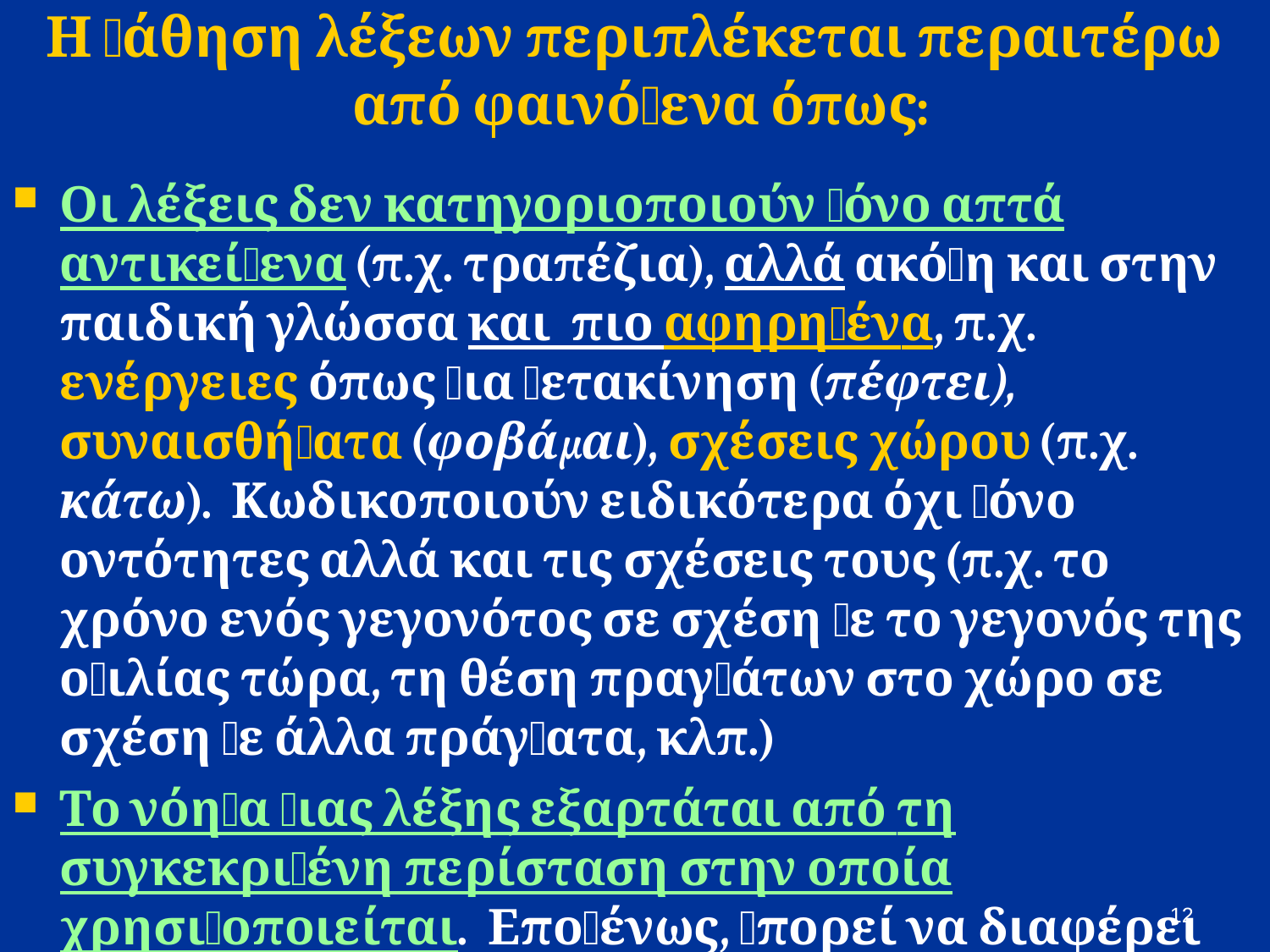

# Η μάθηση λέξεων περιπλέκεται περαιτέρω από φαινόμενα όπως:
Οι λέξεις δεν κατηγοριοποιούν μόνο απτά αντικείμενα (π.χ. τραπέζια), αλλά ακόμη και στην παιδική γλώσσα και  πιο αφηρημένα, π.χ. ενέργειες όπως μια μετακίνηση (πέφτει), συναισθήματα (φοβάμαι), σχέσεις χώρου (π.χ. κάτω).  Κωδικοποιούν ειδικότερα όχι μόνο οντότητες αλλά και τις σχέσεις τους (π.χ. το χρόνο ενός γεγονότος σε σχέση με το γεγονός της ομιλίας τώρα, τη θέση πραγμάτων στο χώρο σε σχέση με άλλα πράγματα, κλπ.)
Το νόημα μιας λέξης εξαρτάται από τη συγκεκριμένη περίσταση στην οποία χρησιμοποιείται.  Επομένως, μπορεί να διαφέρει πολύ κάθε φορά ανάλογα με τα συμφραζόμενα, π.χ.  δεικτικές λέξεις  όπως  εγώ, εδώ, σήμερα.

12